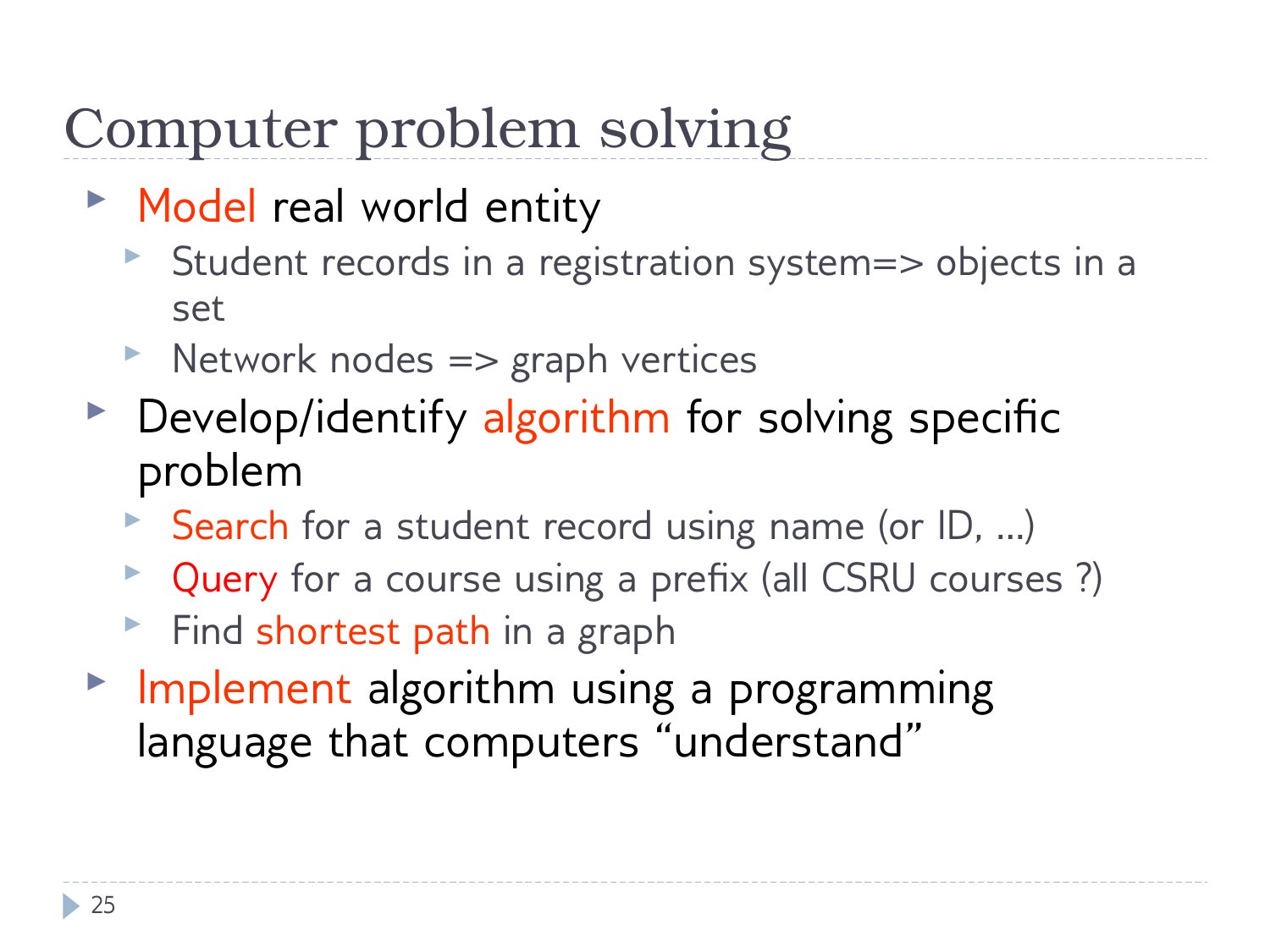

Computer problem solving
Model real world entity
Student records in a registration system=> objects in a set
Network nodes => graph vertices
Develop/identify algorithm for solving specific problem
Search for a student record using name (or ID, …)
Query for a course using a prefix (all CSRU courses ?)
Find shortest path in a graph
Implement algorithm using a programming language that computers “understand”
25